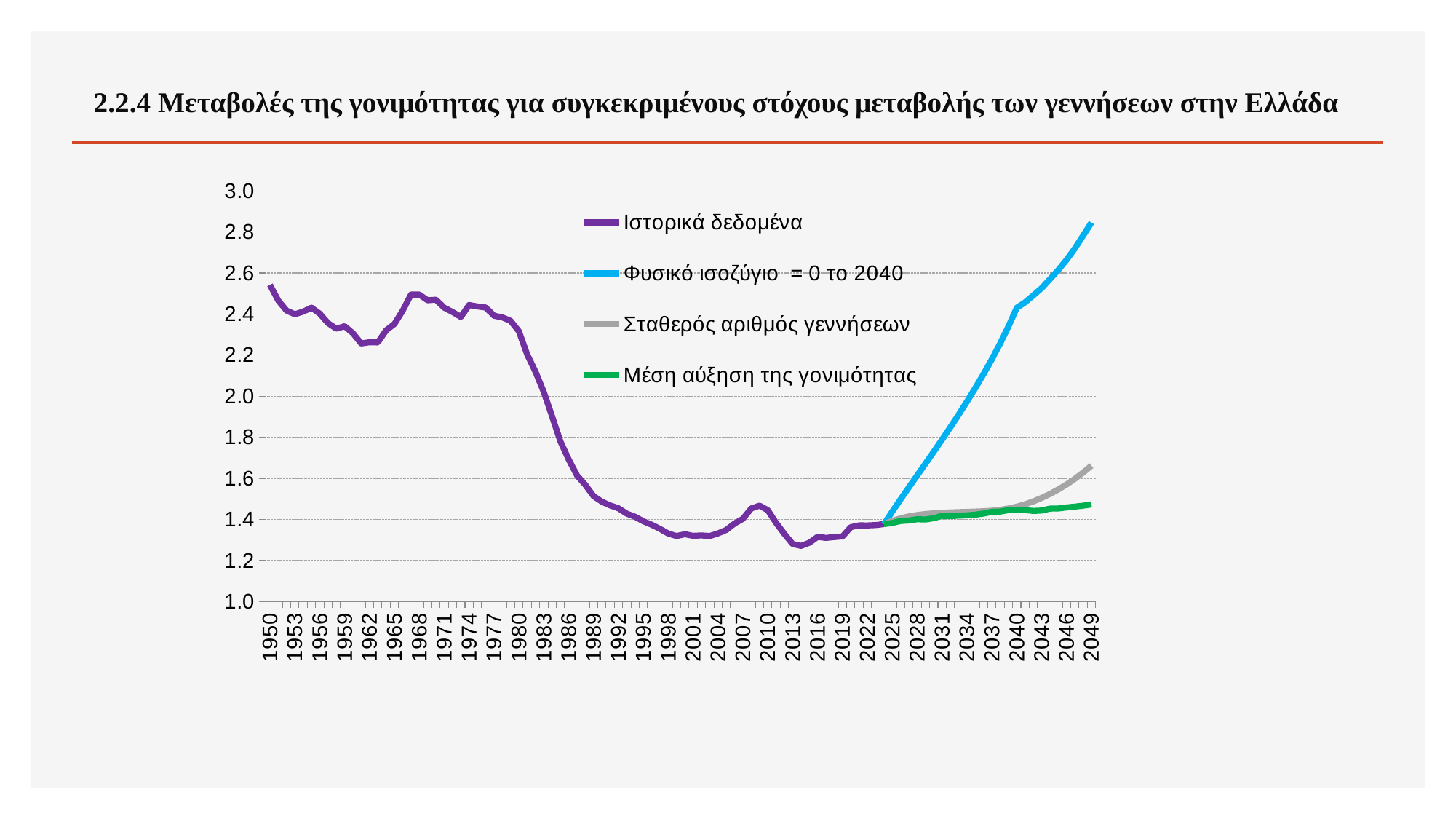

2.2.4 Μεταβολές της γονιμότητας για συγκεκριμένους στόχους μεταβολής των γεννήσεων στην Ελλάδα

### Chart

| Category | Ιστορικά δεδομένα | Φυσικό ισοζύγιο  = 0 το 2040 | Σταθερός αριθμός γεννήσεων | Μέση αύξηση της γονιμότητας |
|---|---|---|---|---|
| 1950 | 2.542 | None | None | None |
| 1951 | 2.4659999999999997 | None | None | None |
| 1952 | 2.4169999999999967 | None | None | None |
| 1953 | 2.3989999999999987 | None | None | None |
| 1954 | 2.4119999999999977 | None | None | None |
| 1955 | 2.4309999999999987 | None | None | None |
| 1956 | 2.4019999999999997 | None | None | None |
| 1957 | 2.3559999999999977 | None | None | None |
| 1958 | 2.3289999999999997 | None | None | None |
| 1959 | 2.3409999999999997 | None | None | None |
| 1960 | 2.3069999999999977 | None | None | None |
| 1961 | 2.257 | None | None | None |
| 1962 | 2.263 | None | None | None |
| 1963 | 2.262 | None | None | None |
| 1964 | 2.3209999999999997 | None | None | None |
| 1965 | 2.3519999999999968 | None | None | None |
| 1966 | 2.4169999999999967 | None | None | None |
| 1967 | 2.4949999999999997 | None | None | None |
| 1968 | 2.4949999999999997 | None | None | None |
| 1969 | 2.467 | None | None | None |
| 1970 | 2.4699999999999998 | None | None | None |
| 1971 | 2.4309999999999987 | None | None | None |
| 1972 | 2.4099999999999997 | None | None | None |
| 1973 | 2.3859999999999997 | None | None | None |
| 1974 | 2.444 | None | None | None |
| 1975 | 2.4369999999999967 | None | None | None |
| 1976 | 2.4319999999999977 | None | None | None |
| 1977 | 2.3919999999999977 | None | None | None |
| 1978 | 2.384 | None | None | None |
| 1979 | 2.367 | None | None | None |
| 1980 | 2.3159999999999967 | None | None | None |
| 1981 | 2.203 | None | None | None |
| 1982 | 2.1189999999999998 | None | None | None |
| 1983 | 2.02 | None | None | None |
| 1984 | 1.901999999999995 | None | None | None |
| 1985 | 1.78 | None | None | None |
| 1986 | 1.6919999999999955 | None | None | None |
| 1987 | 1.614 | None | None | None |
| 1988 | 1.568 | None | None | None |
| 1989 | 1.512999999999995 | None | None | None |
| 1990 | 1.486 | None | None | None |
| 1991 | 1.468 | None | None | None |
| 1992 | 1.454 | None | None | None |
| 1993 | 1.427999999999991 | None | None | None |
| 1994 | 1.4129999999999936 | None | None | None |
| 1995 | 1.391 | None | None | None |
| 1996 | 1.374 | None | None | None |
| 1997 | 1.354 | None | None | None |
| 1998 | 1.331 | None | None | None |
| 1999 | 1.319 | None | None | None |
| 2000 | 1.328 | None | None | None |
| 2001 | 1.32 | None | None | None |
| 2002 | 1.322 | None | None | None |
| 2003 | 1.319 | None | None | None |
| 2004 | 1.332 | None | None | None |
| 2005 | 1.349 | None | None | None |
| 2006 | 1.3800000000000001 | None | None | None |
| 2007 | 1.4029999999999936 | None | None | None |
| 2008 | 1.4529999999999947 | None | None | None |
| 2009 | 1.4669999999999948 | None | None | None |
| 2010 | 1.4449999999999947 | None | None | None |
| 2011 | 1.383 | None | None | None |
| 2012 | 1.329 | None | None | None |
| 2013 | 1.28 | None | None | None |
| 2014 | 1.270999999999995 | None | None | None |
| 2015 | 1.286 | None | None | None |
| 2016 | 1.3149999999999955 | None | None | None |
| 2017 | 1.31 | None | None | None |
| 2018 | 1.314 | None | None | None |
| 2019 | 1.3169999999999955 | None | None | None |
| 2020 | 1.362 | None | None | None |
| 2021 | 1.371 | None | None | None |
| 2022 | 1.3706260524213179 | None | None | None |
| 2023 | 1.3724297577075364 | None | None | None |
| 2024 | 1.3772493100334398 | 1.3772493100334398 | 1.3772493100334398 | 1.3772493100334398 |
| 2025 | None | 1.4379857932778255 | 1.3930168303332409 | 1.3826545812387387 |
| 2026 | None | 1.497559377264972 | 1.4053599965307946 | 1.3924516601409724 |
| 2027 | None | 1.5560962176378879 | 1.4146263767503715 | 1.3948438981238562 |
| 2028 | None | 1.61391222281226 | 1.4213040165156527 | 1.400727101021864 |
| 2029 | None | 1.671608968533601 | 1.4260788315819461 | 1.399596384374213 |
| 2030 | None | 1.729698892395308 | 1.4294899824663159 | 1.4060122964865724 |
| 2031 | None | 1.7887104201864001 | 1.4320309822174258 | 1.4173122549662873 |
| 2032 | None | 1.8488871543208463 | 1.4339187721238398 | 1.4157207175058077 |
| 2033 | None | 1.9104125877547606 | 1.4353013206756258 | 1.4180998237712583 |
| 2034 | None | 1.9738009635509155 | 1.436550965069982 | 1.4196409027853536 |
| 2035 | None | 2.0395002008800245 | 1.4379480697937461 | 1.4230343401962138 |
| 2036 | None | 2.107924774244246 | 1.4397143254877738 | 1.4282561855344797 |
| 2037 | None | 2.180065570357807 | 1.4424226794214734 | 1.436865507273275 |
| 2038 | None | 2.2571868085363107 | 1.4467458915056257 | 1.4378547678872606 |
| 2039 | None | 2.3402565383005007 | 1.4530815538185897 | 1.4452169022135297 |
| 2040 | None | 2.4304639431369783 | 1.4618993502352093 | 1.4448273249755161 |
| 2041 | None | 2.4572442793001867 | 1.473435160338173 | 1.4452090351944435 |
| 2042 | None | 2.4911966114258264 | 1.4877051485370358 | 1.441157963600877 |
| 2043 | None | 2.526530209362358 | 1.5045417497828608 | 1.4430667992664852 |
| 2044 | None | 2.5700619717453055 | 1.5237633174455603 | 1.4524432394917313 |
| 2045 | None | 2.6148014916035267 | 1.5455004947456559 | 1.4532398037258178 |
| 2046 | None | 2.664315768132401 | 1.5700406042257342 | 1.4582521559944939 |
| 2047 | None | 2.72007690045598 | 1.5975409759783281 | 1.4620716820133008 |
| 2048 | None | 2.7825107596937992 | 1.628141465677396 | 1.4667446419431478 |
| 2049 | None | 2.8453216420313288 | 1.6615503544691936 | 1.472764495069602 |